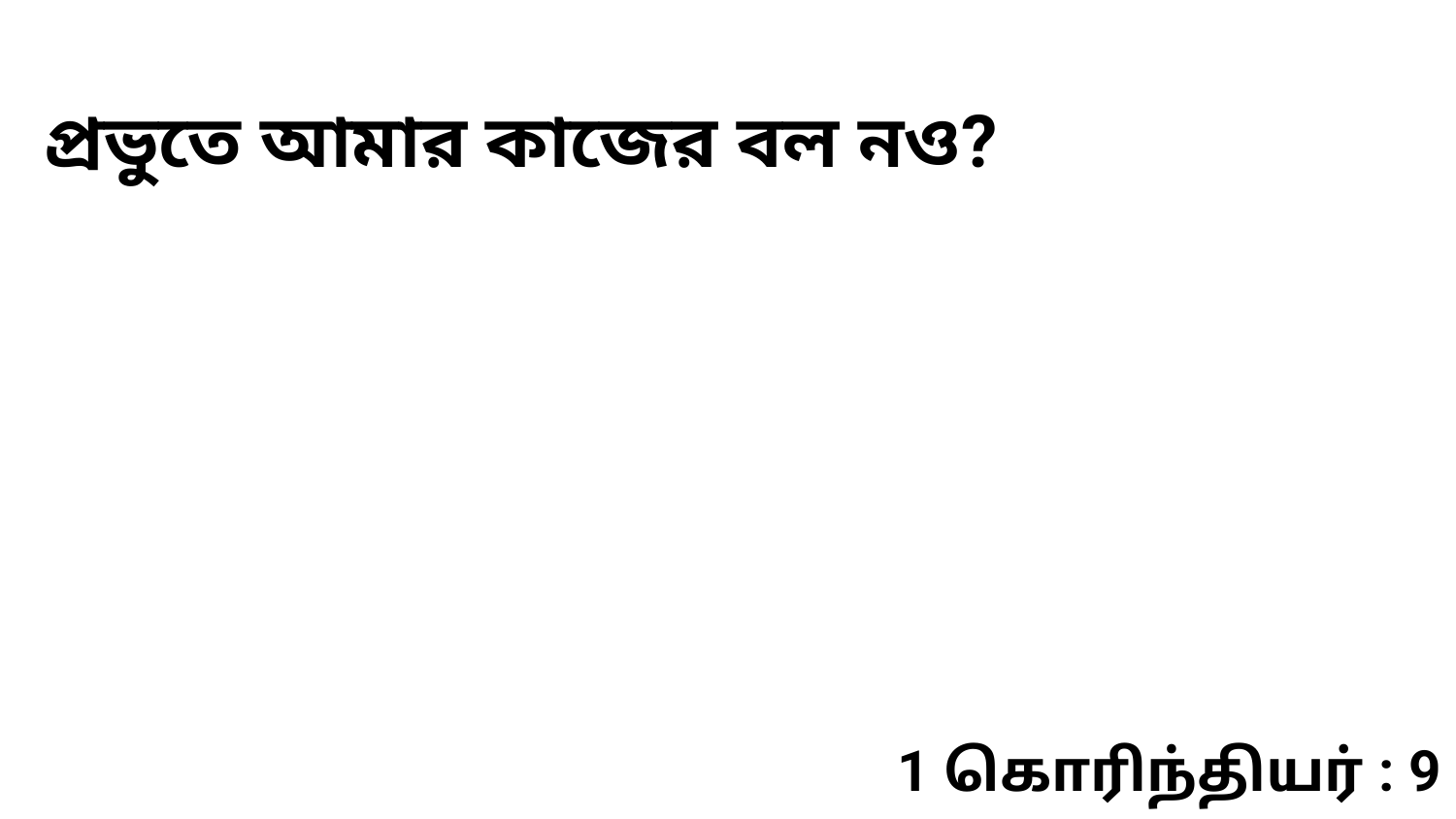

প্রভুতে আমার কাজের বল নও?
1 கொரிந்தியர் : 9